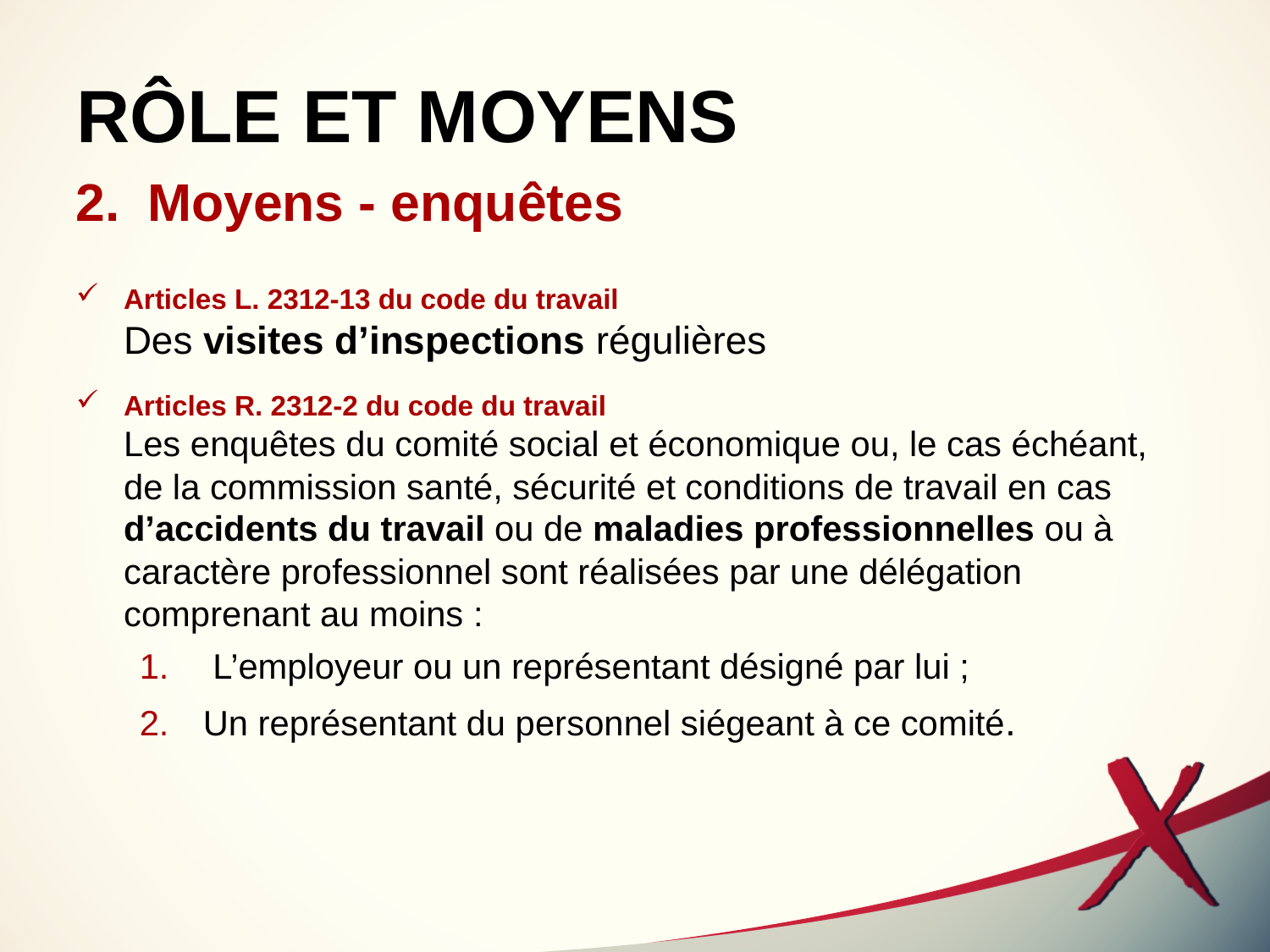

# RÔLE ET MOYENS
Moyens - enquêtes
Articles L. 2312-13 du code du travail
Des visites d’inspections régulières
Articles R. 2312-2 du code du travail
Les enquêtes du comité social et économique ou, le cas échéant, de la commission santé, sécurité et conditions de travail en cas d’accidents du travail ou de maladies professionnelles ou à caractère professionnel sont réalisées par une délégation comprenant au moins :
 L’employeur ou un représentant désigné par lui ;
Un représentant du personnel siégeant à ce comité.